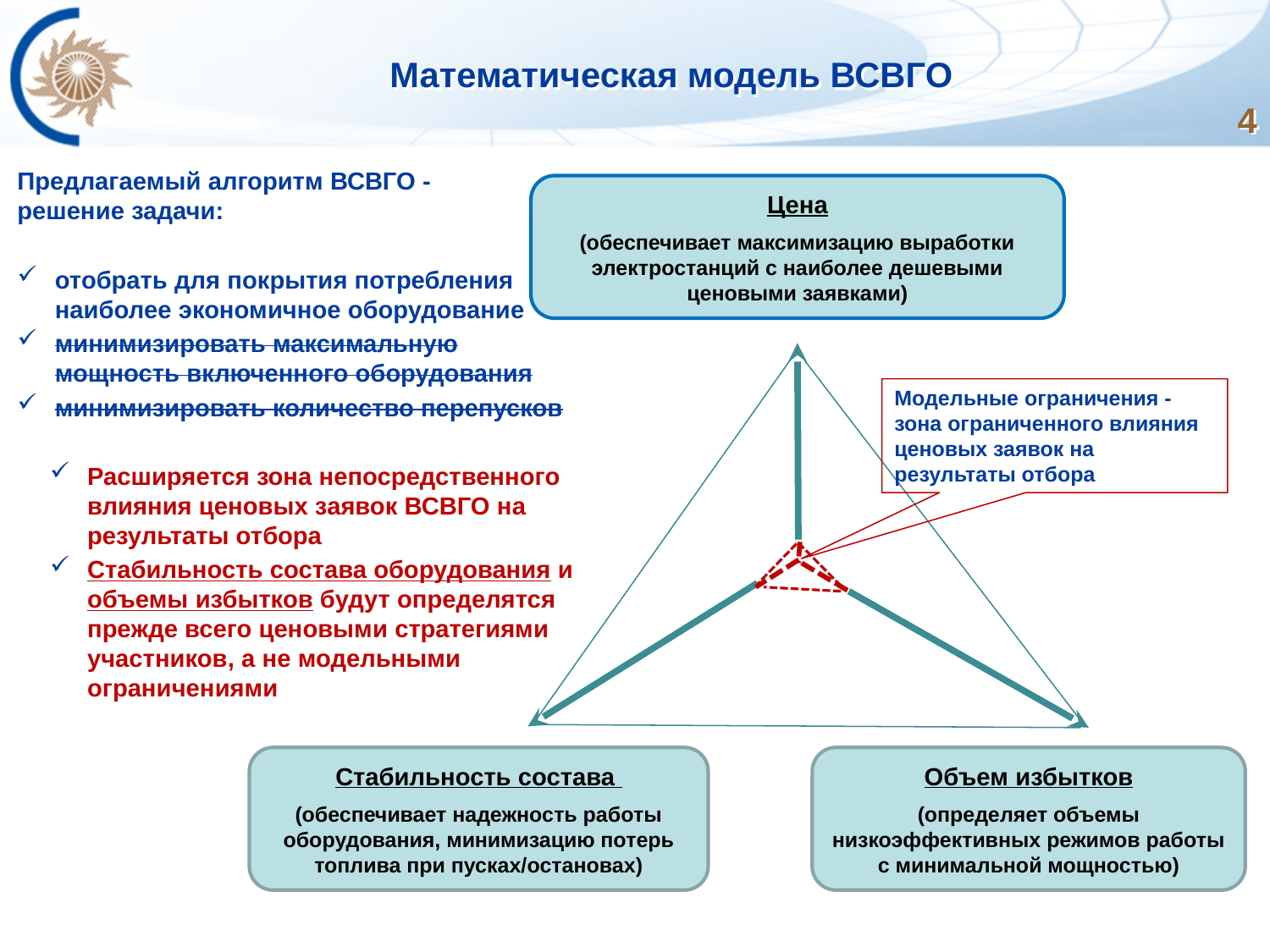

# Математическая модель ВСВГО
4
Предлагаемый алгоритм ВСВГО -
решение задачи:

отобрать для покрытия потребления наиболее экономичное оборудование
минимизировать максимальную мощность включенного оборудования
минимизировать количество перепусков

Цена
(обеспечивает максимизацию выработки электростанций с наиболее дешевыми ценовыми заявками)
Модельные ограничения -зона ограниченного влияния ценовых заявок на результаты отбора
Расширяется зона непосредственного влияния ценовых заявок ВСВГО на результаты отбора
Стабильность состава оборудования и объемы избытков будут определятся прежде всего ценовыми стратегиями участников, а не модельными ограничениями
Стабильность состава
(обеспечивает надежность работы оборудования, минимизацию потерь топлива при пусках/остановах)
Объем избытков
(определяет объемы низкоэффективных режимов работы с минимальной мощностью)